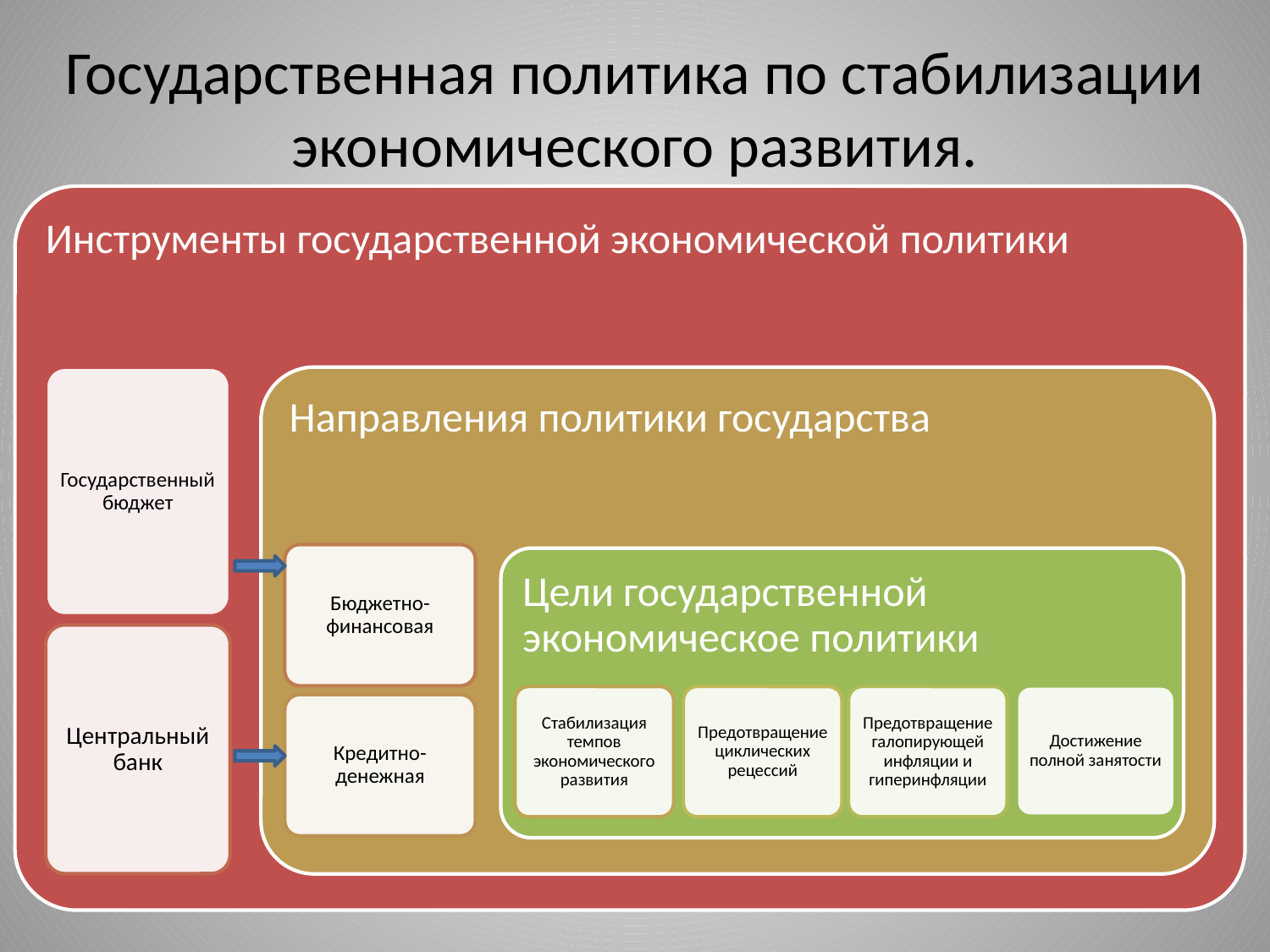

# Государственная политика по стабилизации экономического развития.
Инструменты государственной экономической политики
Государственный бюджет
Центральный банк
Направления политики государства
Бюджетно-финансовая
Кредитно-денежная
Цели государственной экономическое политики
Стабилизация темпов экономического развития
Предотвращение циклических рецессий
Предотвращение галопирующей инфляции и гиперинфляции
Достижение полной занятости